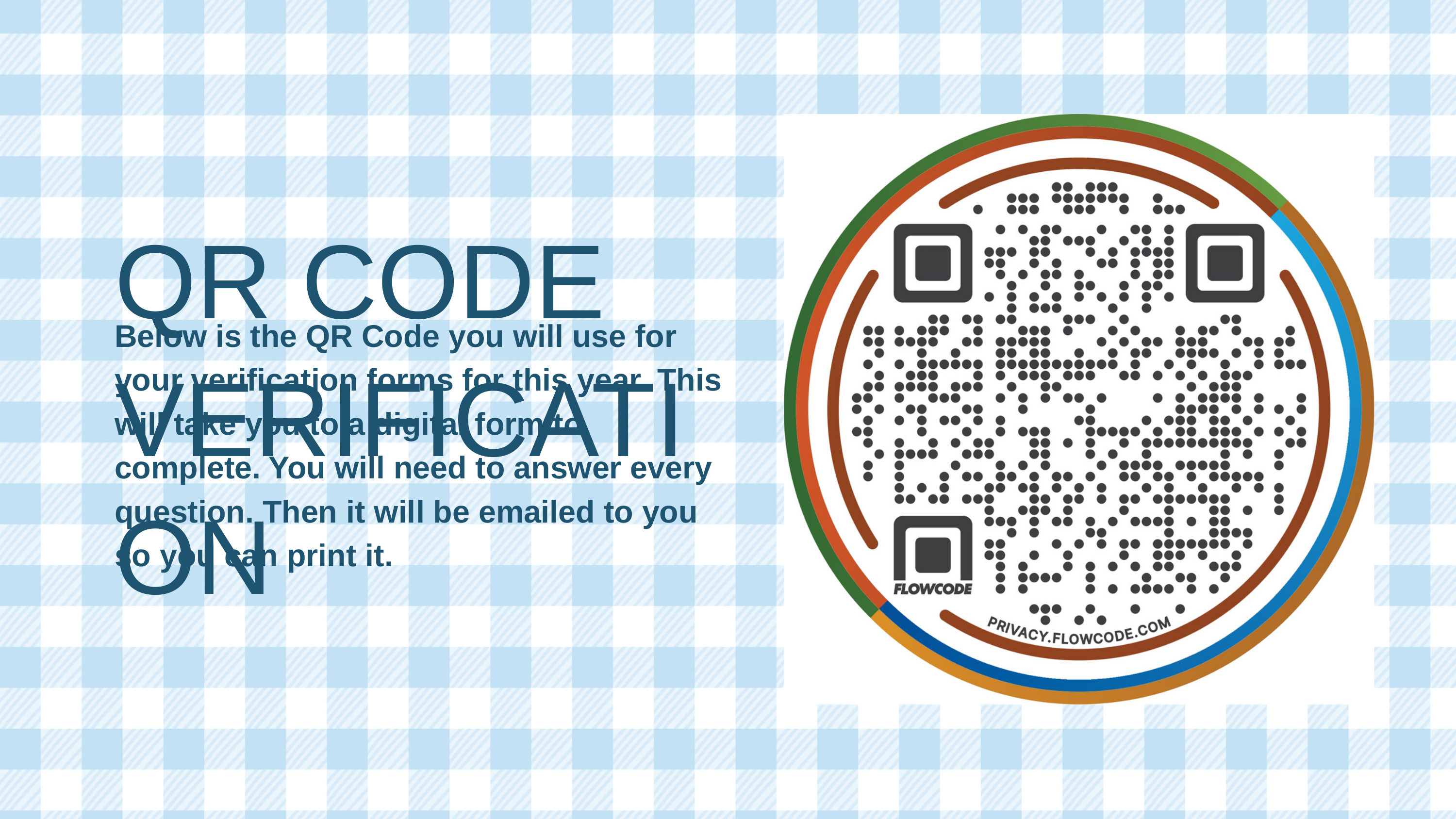

QR CODE VERIFICATION
Below is the QR Code you will use for your verification forms for this year. This will take you to a digital form to complete. You will need to answer every question. Then it will be emailed to you so you can print it.